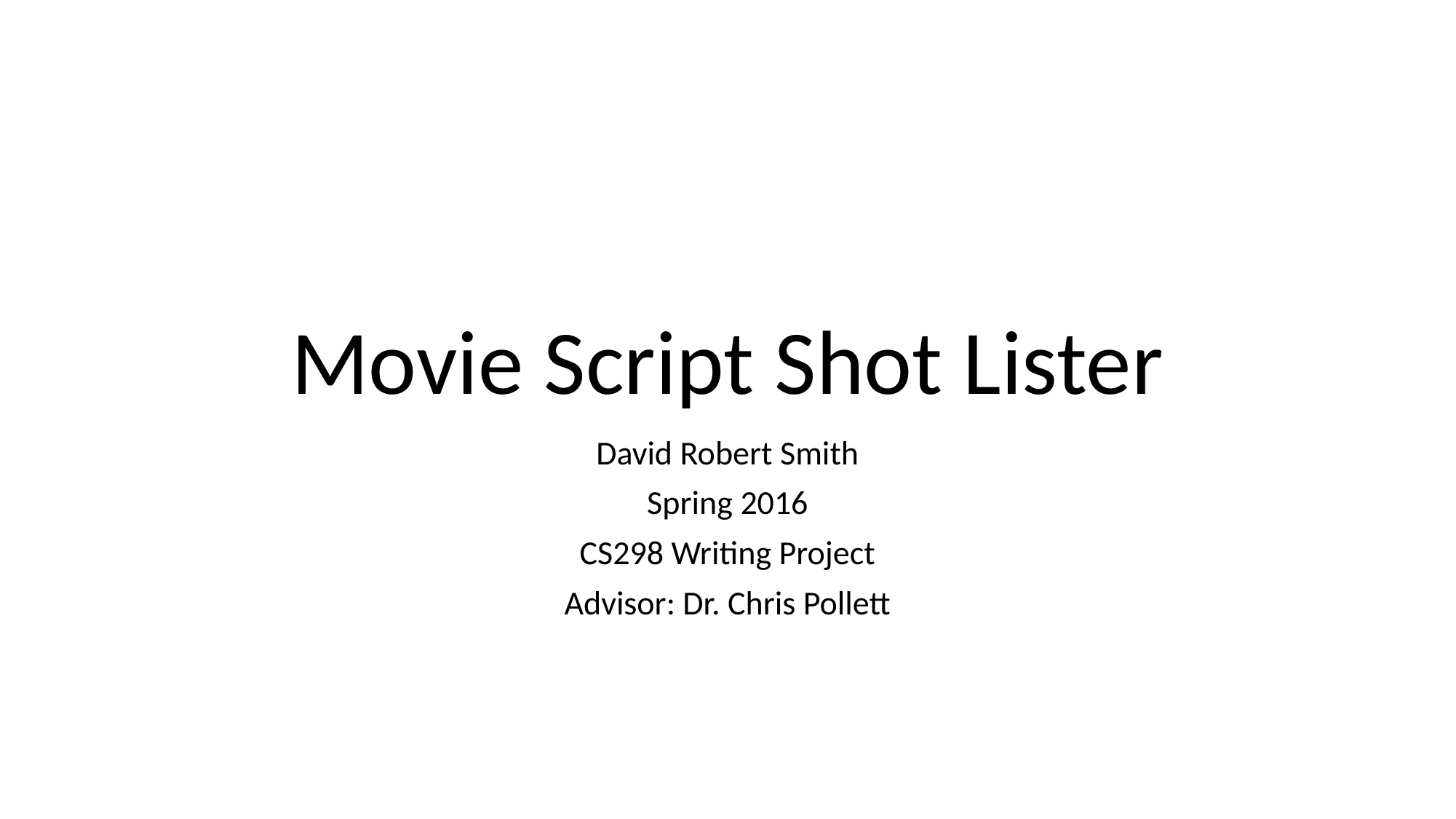

# Movie Script Shot Lister
David Robert Smith
Spring 2016
CS298 Writing Project
Advisor: Dr. Chris Pollett